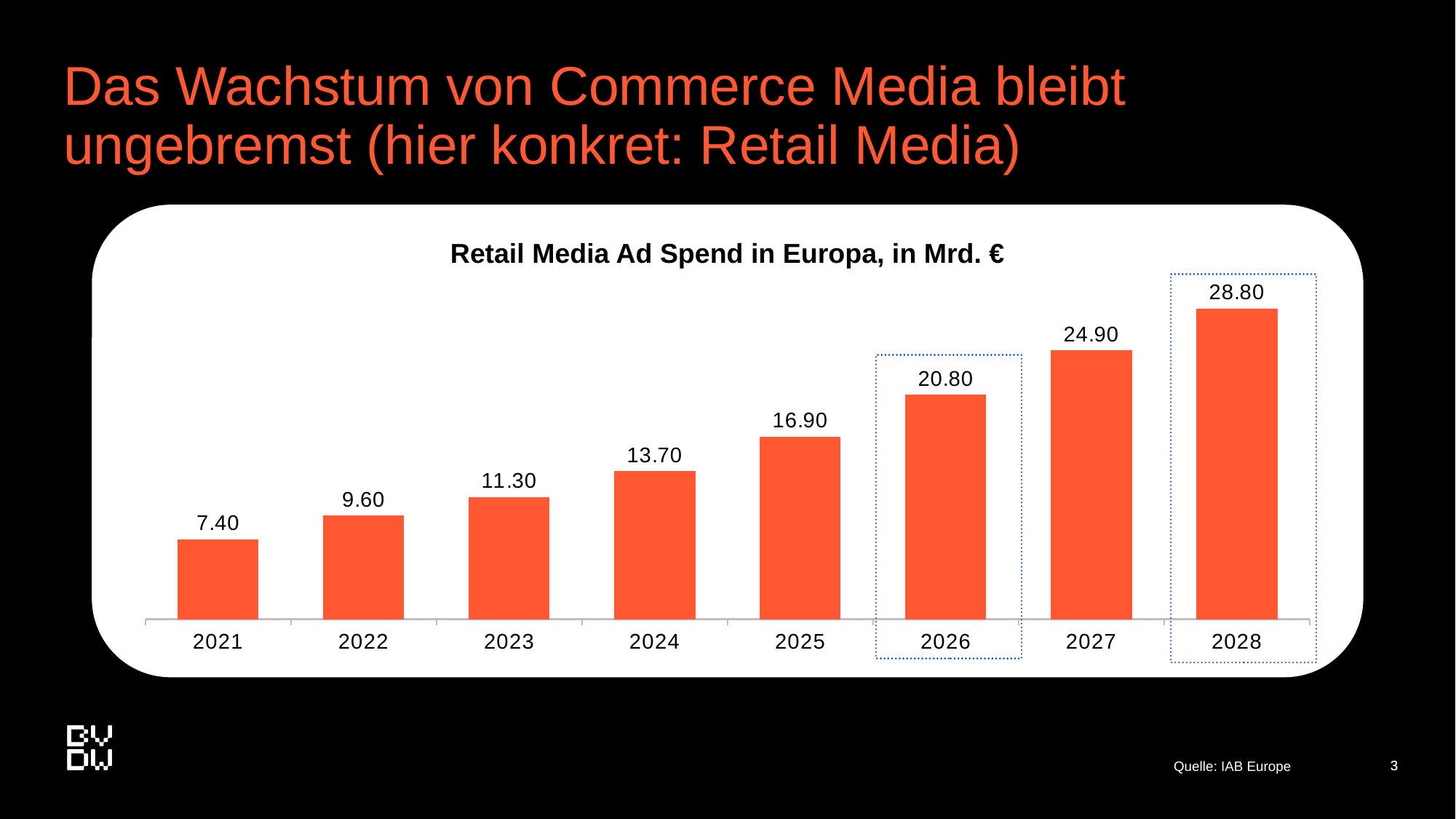

# Das Wachstum von Commerce Media bleibt ungebremst (hier konkret: Retail Media)

Retail Media Ad Spend in Europa, in Mrd. €

### Chart

| Category | Datenreihe 1 |
|---|---|
| 2021 | 7.4 |
| 2022 | 9.6 |
| 2023 | 11.3 |
| 2024 | 13.7 |
| 2025 | 16.9 |
| 2026 | 20.8 |
| 2027 | 24.9 |
| 2028 | 28.8 |

Quelle: IAB Europe